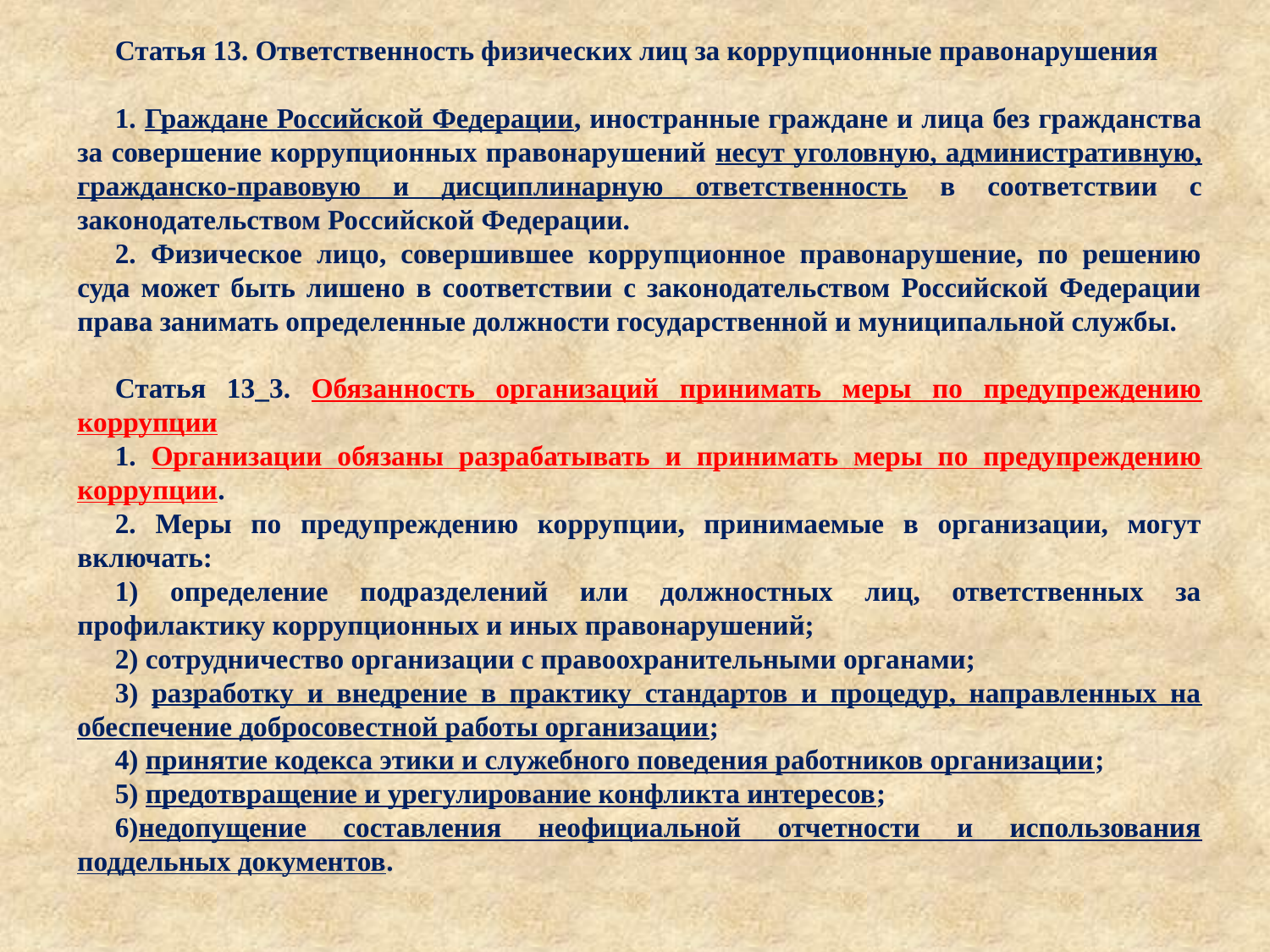

Статья 13. Ответственность физических лиц за коррупционные правонарушения

1. Граждане Российской Федерации, иностранные граждане и лица без гражданства за совершение коррупционных правонарушений несут уголовную, административную, гражданско-правовую и дисциплинарную ответственность в соответствии с законодательством Российской Федерации.
2. Физическое лицо, совершившее коррупционное правонарушение, по решению суда может быть лишено в соответствии с законодательством Российской Федерации права занимать определенные должности государственной и муниципальной службы.

Статья 13_3. Обязанность организаций принимать меры по предупреждению коррупции
1. Организации обязаны разрабатывать и принимать меры по предупреждению коррупции.
2. Меры по предупреждению коррупции, принимаемые в организации, могут включать:
1) определение подразделений или должностных лиц, ответственных за профилактику коррупционных и иных правонарушений;
2) сотрудничество организации с правоохранительными органами;
3) разработку и внедрение в практику стандартов и процедур, направленных на обеспечение добросовестной работы организации;
4) принятие кодекса этики и служебного поведения работников организации;
5) предотвращение и урегулирование конфликта интересов;
6)недопущение составления неофициальной отчетности и использования поддельных документов.